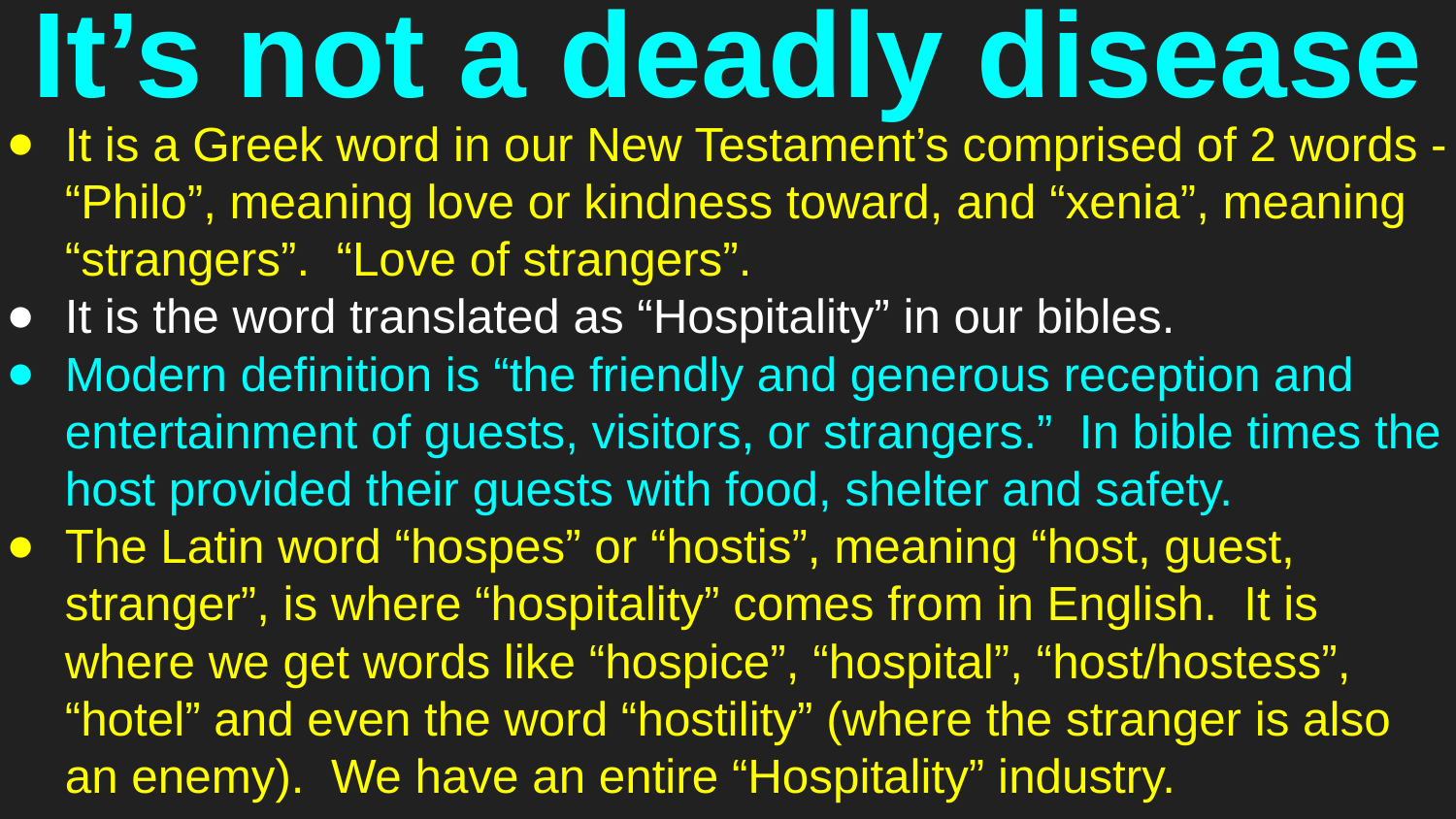

# It’s not a deadly disease
It is a Greek word in our New Testament’s comprised of 2 words - “Philo”, meaning love or kindness toward, and “xenia”, meaning “strangers”.  “Love of strangers”.
It is the word translated as “Hospitality” in our bibles.
Modern definition is “the friendly and generous reception and entertainment of guests, visitors, or strangers.”  In bible times the host provided their guests with food, shelter and safety.
The Latin word “hospes” or “hostis”, meaning “host, guest, stranger”, is where “hospitality” comes from in English.  It is where we get words like “hospice”, “hospital”, “host/hostess”, “hotel” and even the word “hostility” (where the stranger is also an enemy).  We have an entire “Hospitality” industry.